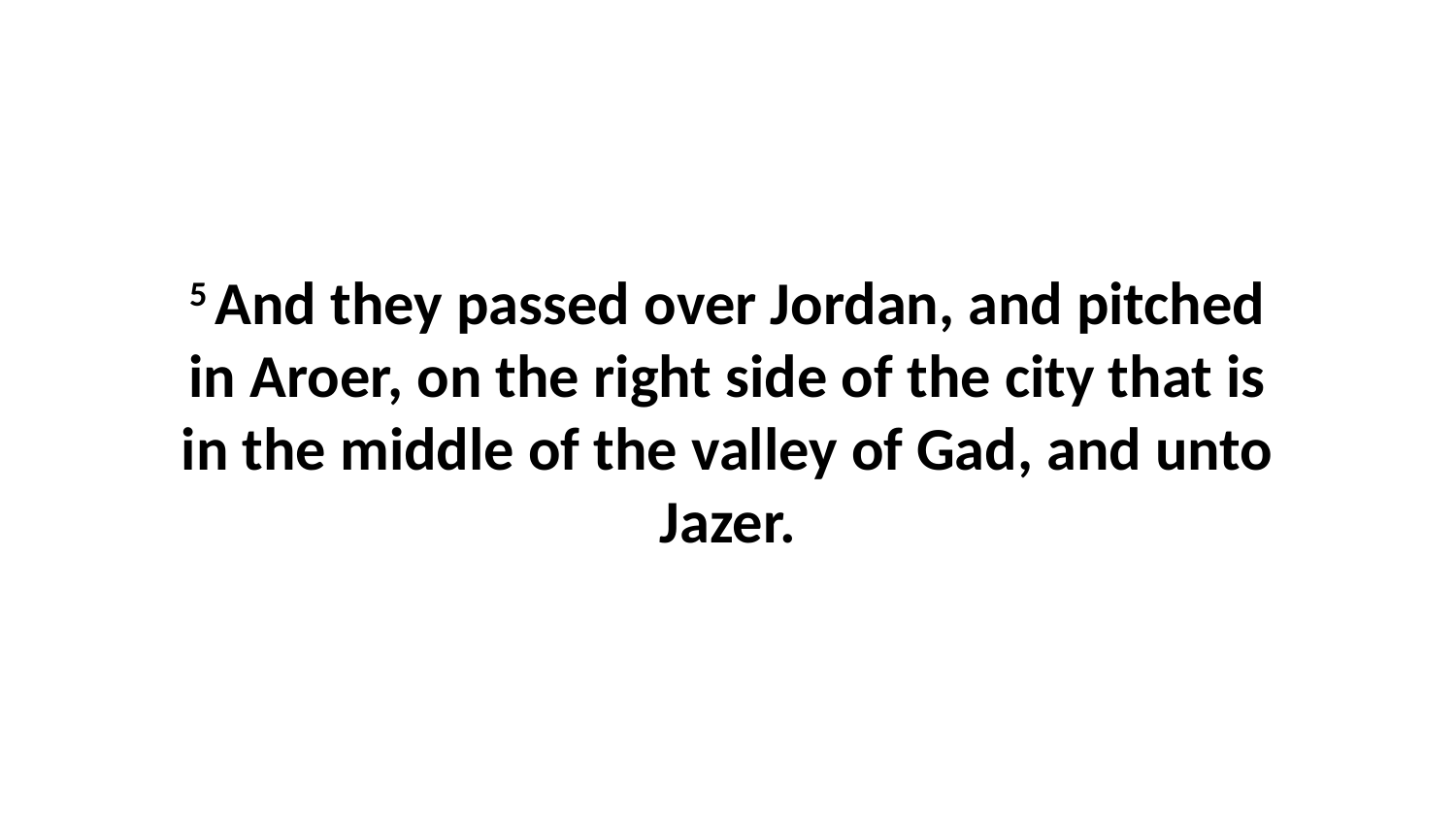

5 And they passed over Jordan, and pitched in Aroer, on the right side of the city that is in the middle of the valley of Gad, and unto Jazer.